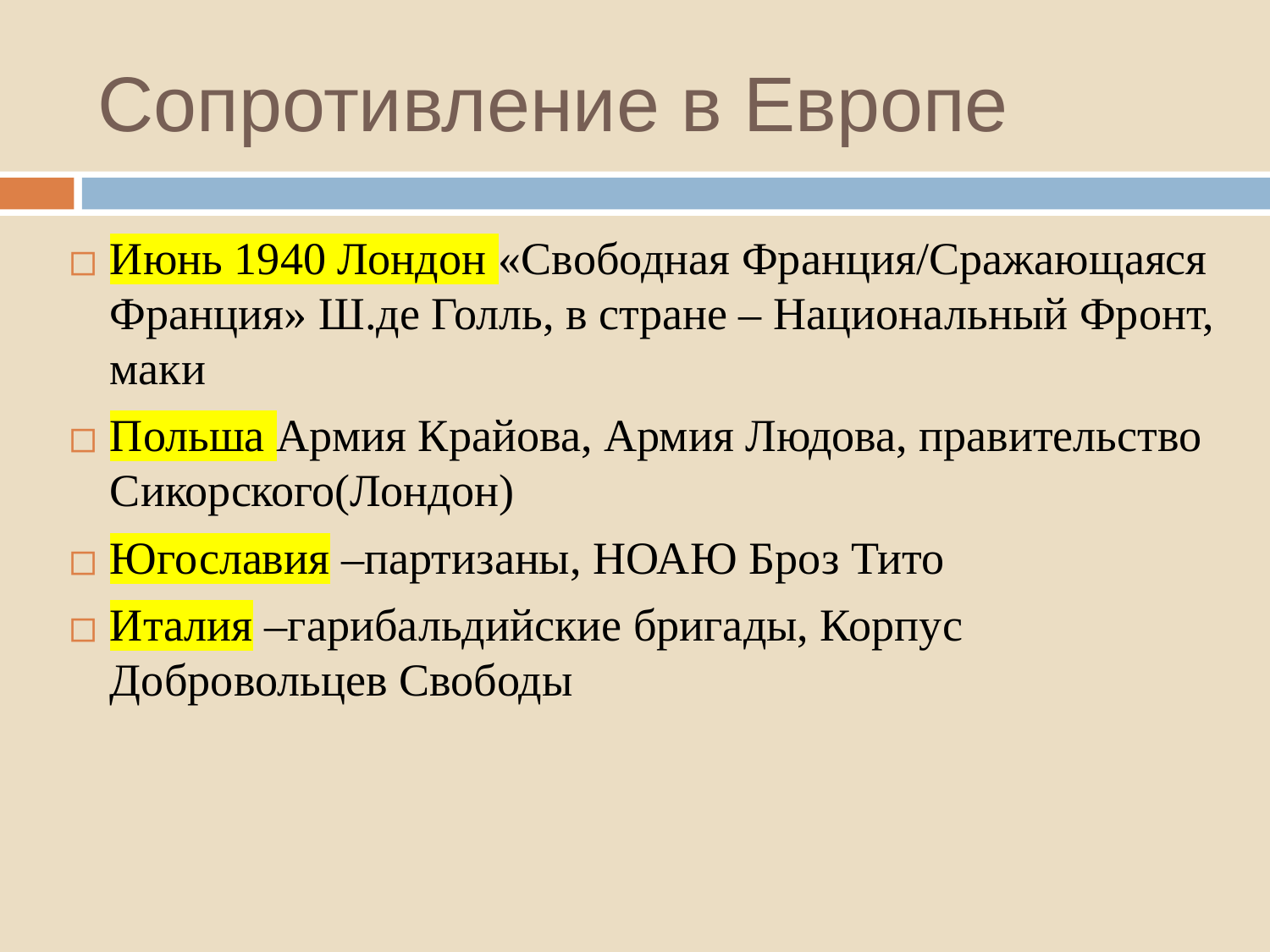

# Сопротивление в Европе
Июнь 1940 Лондон «Свободная Франция/Сражающаяся Франция» Ш.де Голль, в стране – Национальный Фронт, маки
Польша Армия Крайова, Армия Людова, правительство Сикорского(Лондон)
Югославия –партизаны, НОАЮ Броз Тито
Италия –гарибальдийские бригады, Корпус Добровольцев Свободы